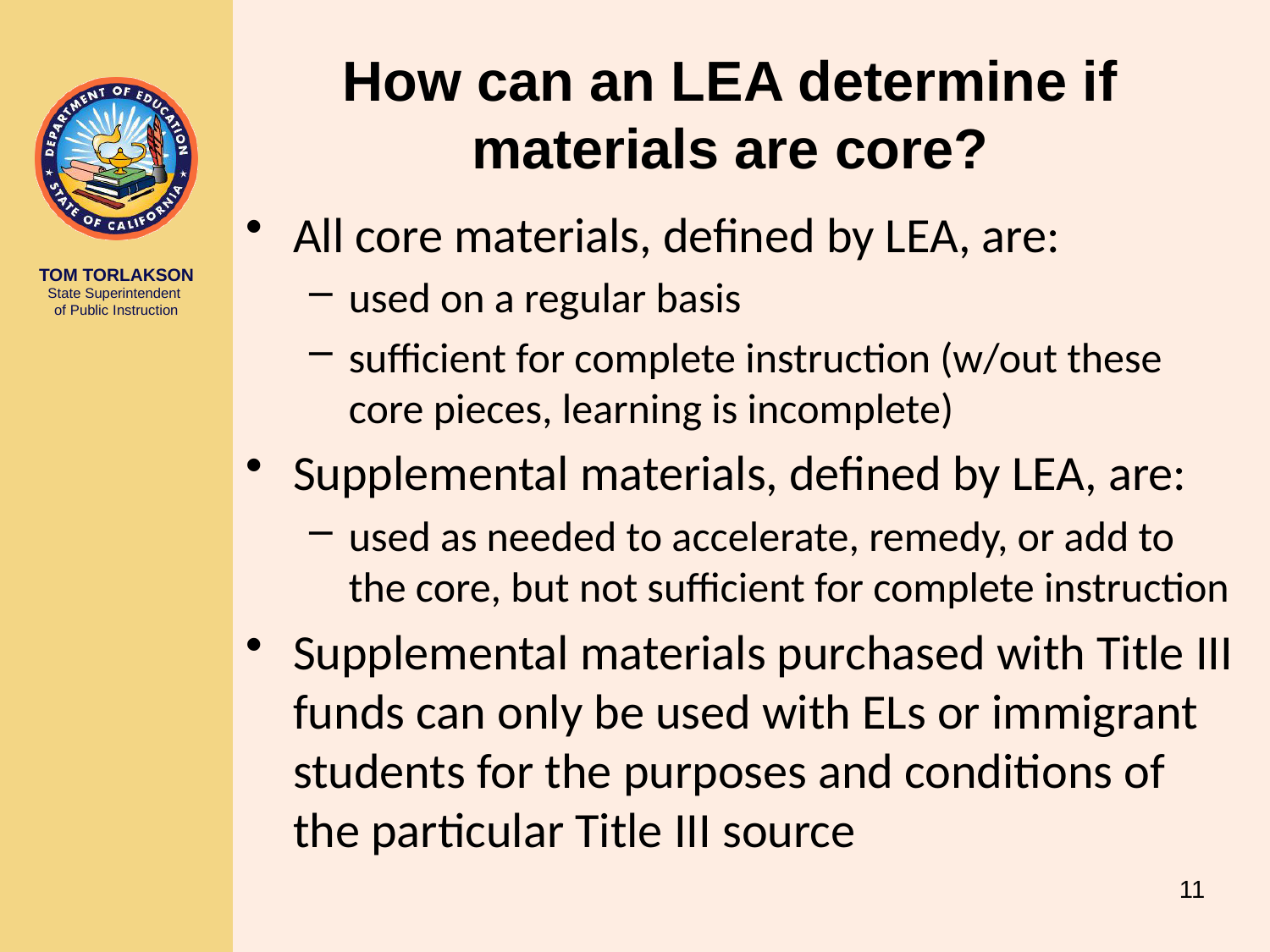

# How can an LEA determine if materials are core?
All core materials, defined by LEA, are:
used on a regular basis
sufficient for complete instruction (w/out these core pieces, learning is incomplete)
Supplemental materials, defined by LEA, are:
used as needed to accelerate, remedy, or add to the core, but not sufficient for complete instruction
Supplemental materials purchased with Title III funds can only be used with ELs or immigrant students for the purposes and conditions of the particular Title III source

11